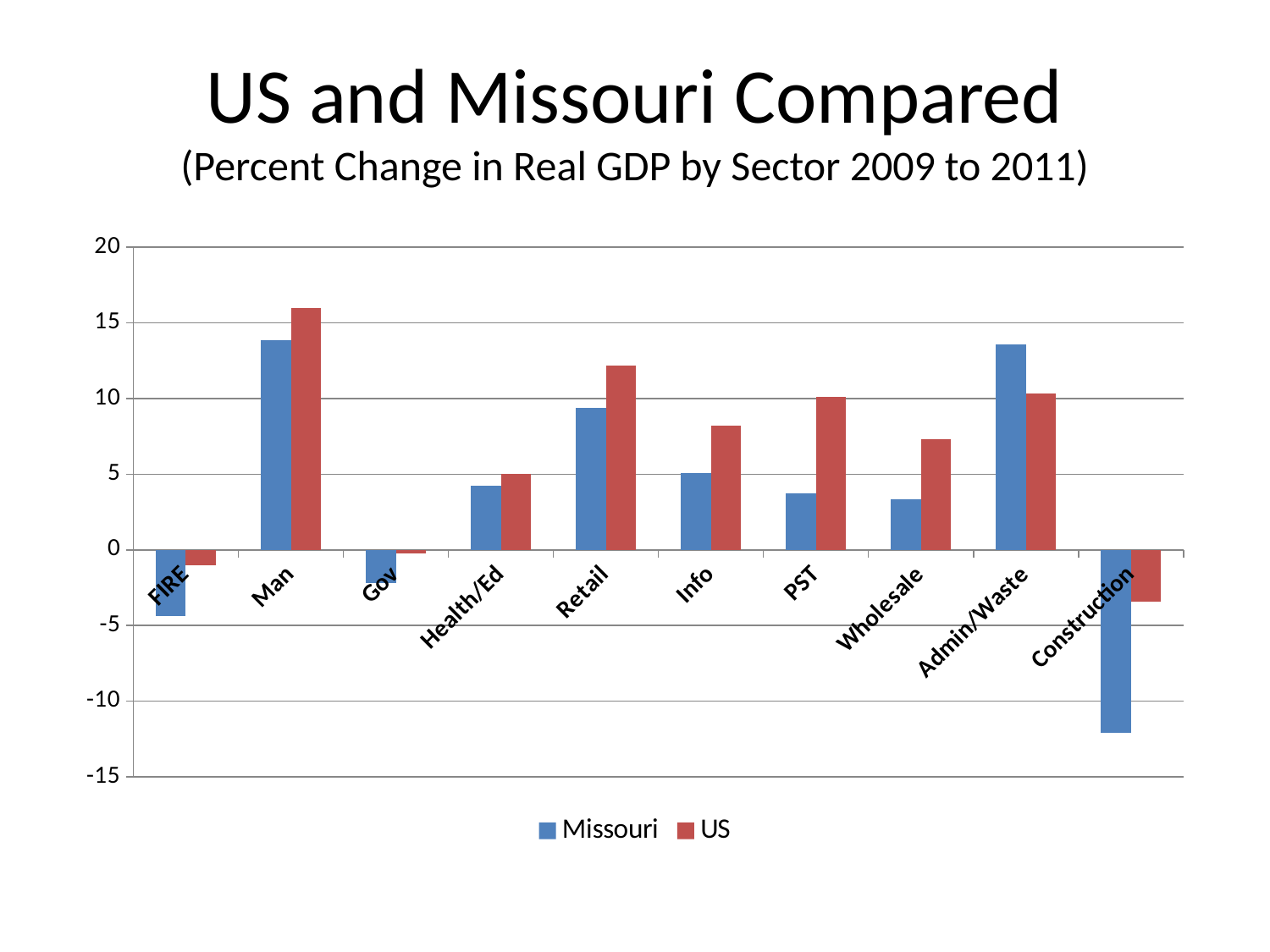

# US and Missouri Compared (Percent Change in Real GDP by Sector 2009 to 2011)

### Chart

| Category |  |  |
|---|---|---|
| FIRE | -4.370002390882767 | -1.033380038333831 |
| Man | 13.861549913158548 | 15.980434665163203 |
| Gov | -2.1743142973162537 | -0.22176941363423747 |
| Health/Ed | 4.265426052889324 | 5.042521998292881 |
| Retail | 9.396711838756277 | 12.208856904426932 |
| Info | 5.093329474750398 | 8.209583363166981 |
| PST | 3.7424487991748934 | 10.097620202401608 |
| Wholesale | 3.3691641264238728 | 7.33959388075275 |
| Admin/Waste | 13.594791505192994 | 10.335266782747569 |
| Construction | -12.092908934496743 | -3.438842013192421 |